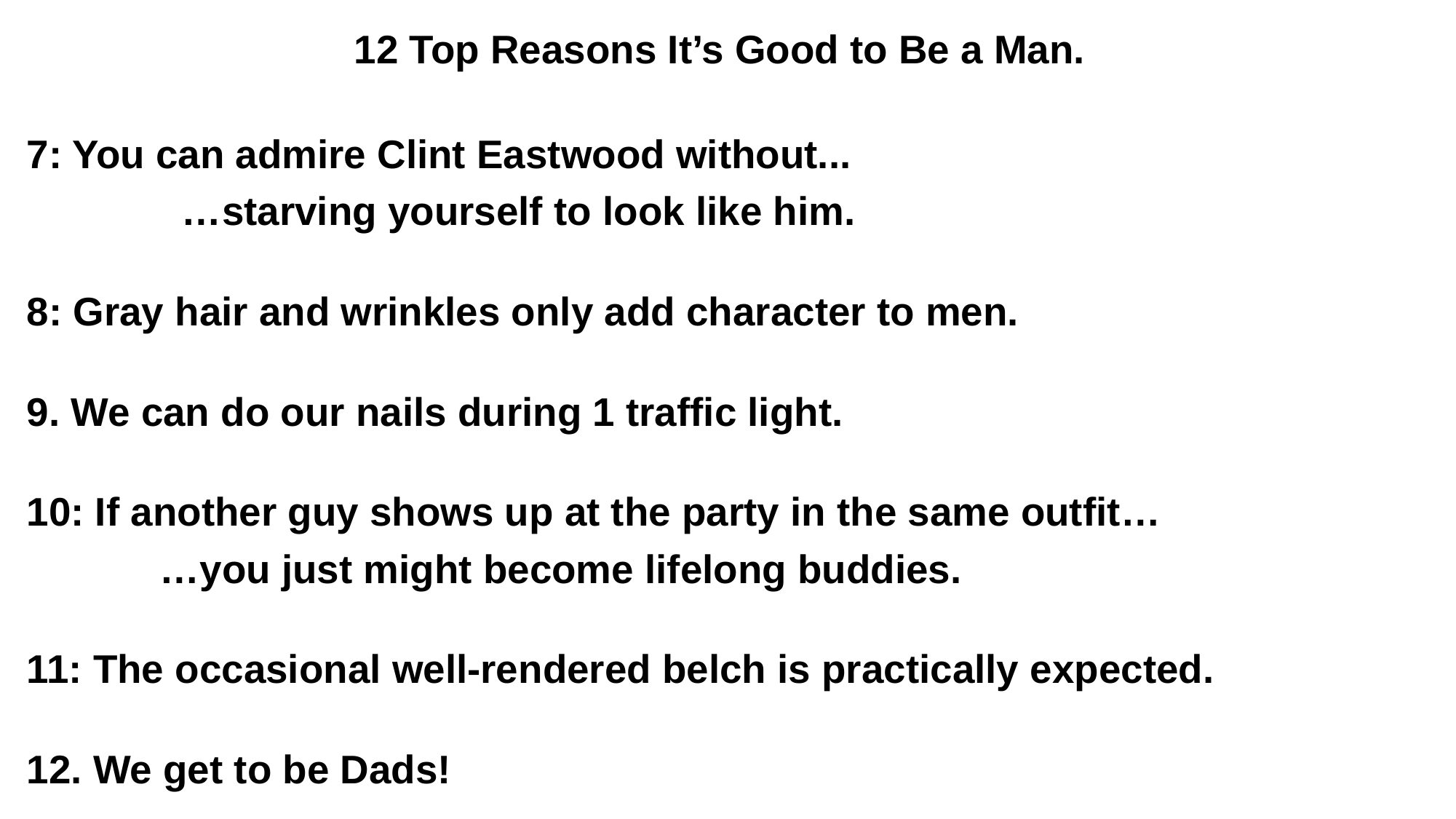

12 Top Reasons It’s Good to Be a Man.
7: You can admire Clint Eastwood without...
              …starving yourself to look like him.
8: Gray hair and wrinkles only add character to men.
9. We can do our nails during 1 traffic light.
10: If another guy shows up at the party in the same outfit…
            …you just might become lifelong buddies.
11: The occasional well-rendered belch is practically expected.
12. We get to be Dads!